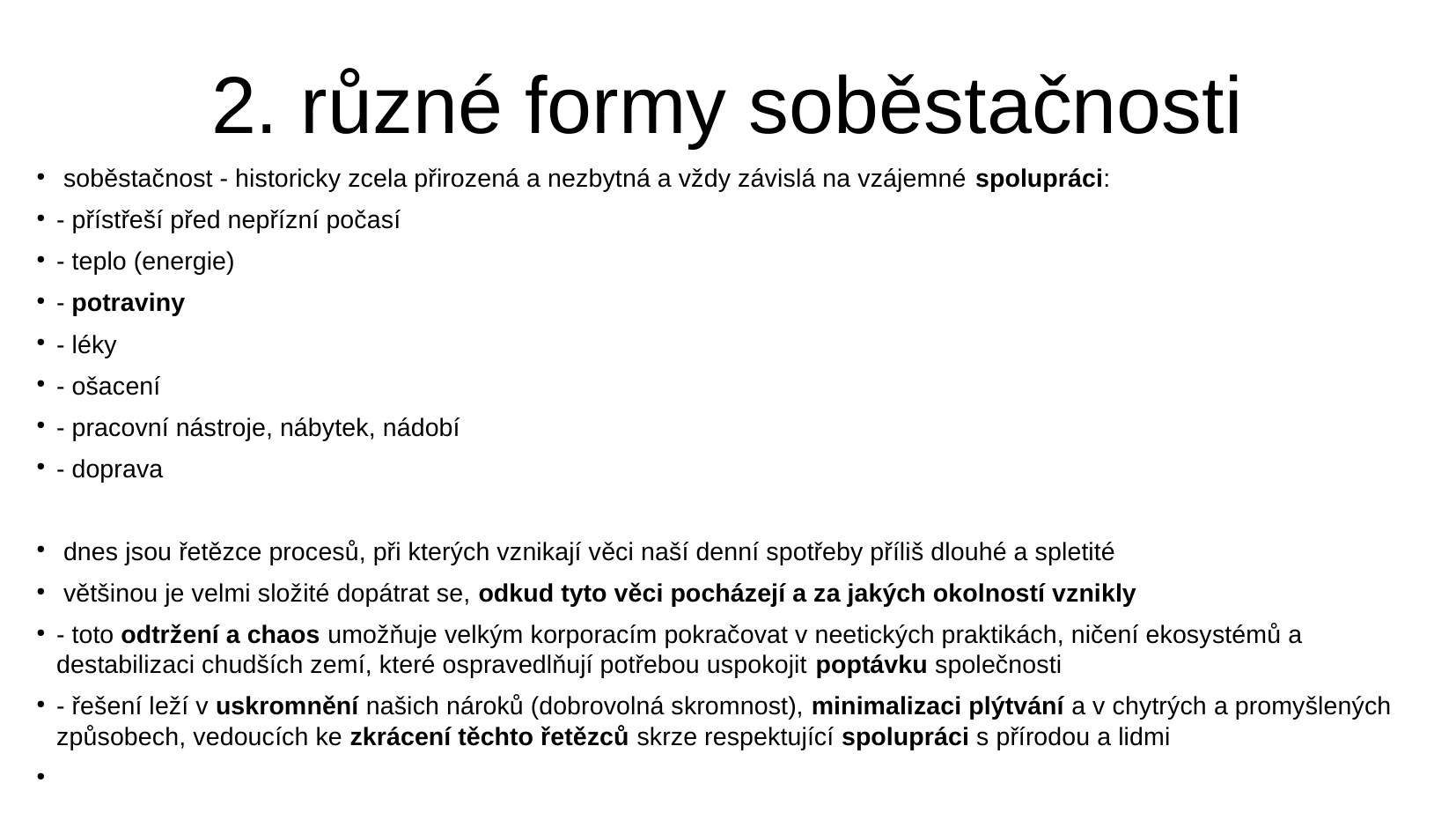

2. různé formy soběstačnosti

 soběstačnost - historicky zcela přirozená a nezbytná a vždy závislá na vzájemné spolupráci:
- přístřeší před nepřízní počasí
- teplo (energie)
- potraviny
- léky
- ošacení
- pracovní nástroje, nábytek, nádobí
- doprava

 dnes jsou řetězce procesů, při kterých vznikají věci naší denní spotřeby příliš dlouhé a spletité
 většinou je velmi složité dopátrat se, odkud tyto věci pocházejí a za jakých okolností vznikly
- toto odtržení a chaos umožňuje velkým korporacím pokračovat v neetických praktikách, ničení ekosystémů a destabilizaci chudších zemí, které ospravedlňují potřebou uspokojit poptávku společnosti
- řešení leží v uskromnění našich nároků (dobrovolná skromnost), minimalizaci plýtvání a v chytrých a promyšlených způsobech, vedoucích ke zkrácení těchto řetězců skrze respektující spolupráci s přírodou a lidmi